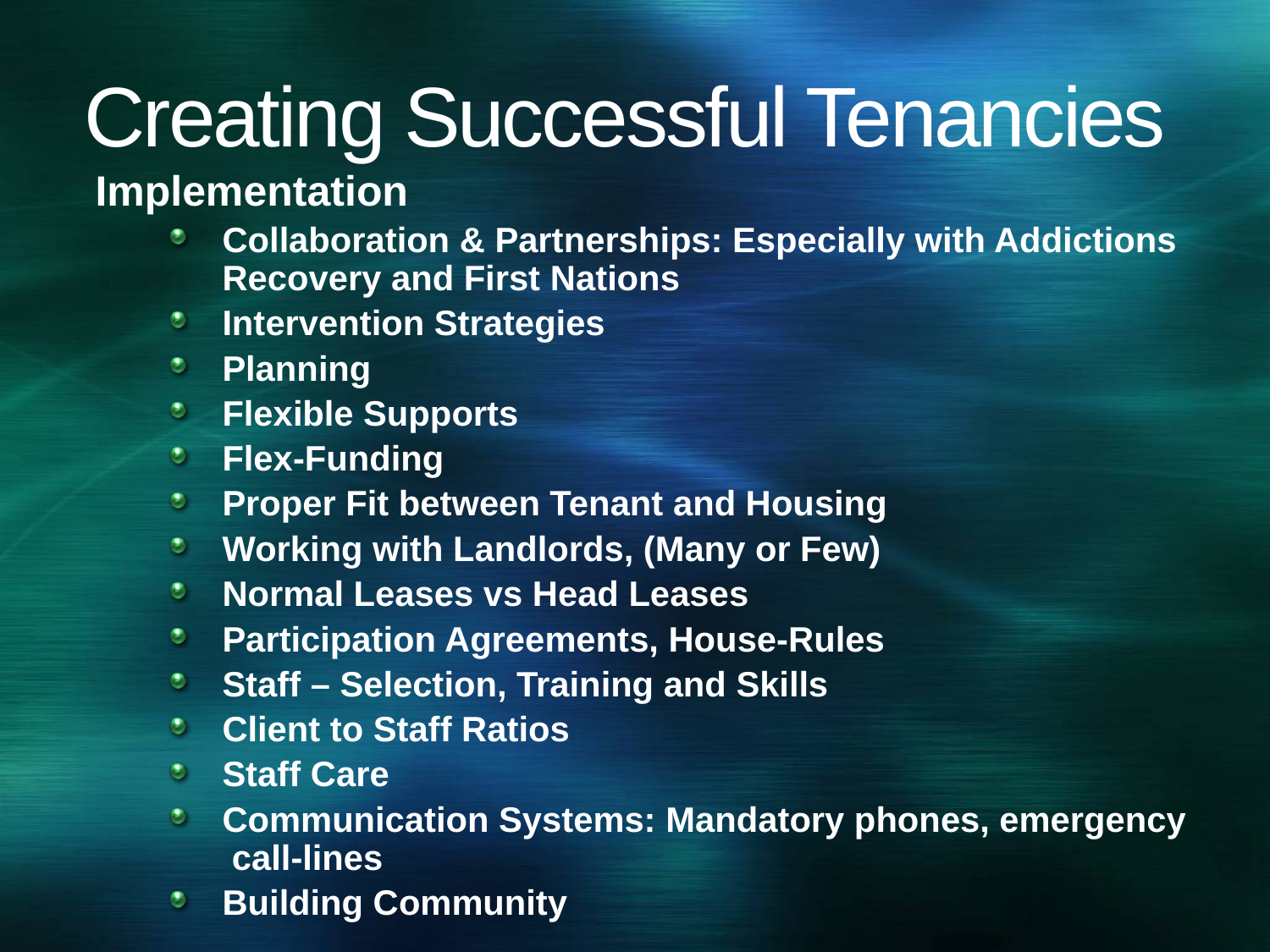

# Creating Successful Tenancies
Implementation
Collaboration & Partnerships: Especially with Addictions Recovery and First Nations
Intervention Strategies
Planning
Flexible Supports
Flex-Funding
Proper Fit between Tenant and Housing
Working with Landlords, (Many or Few)
Normal Leases vs Head Leases
Participation Agreements, House-Rules
Staff – Selection, Training and Skills
Client to Staff Ratios
Staff Care
Communication Systems: Mandatory phones, emergency  call-lines
Building Community